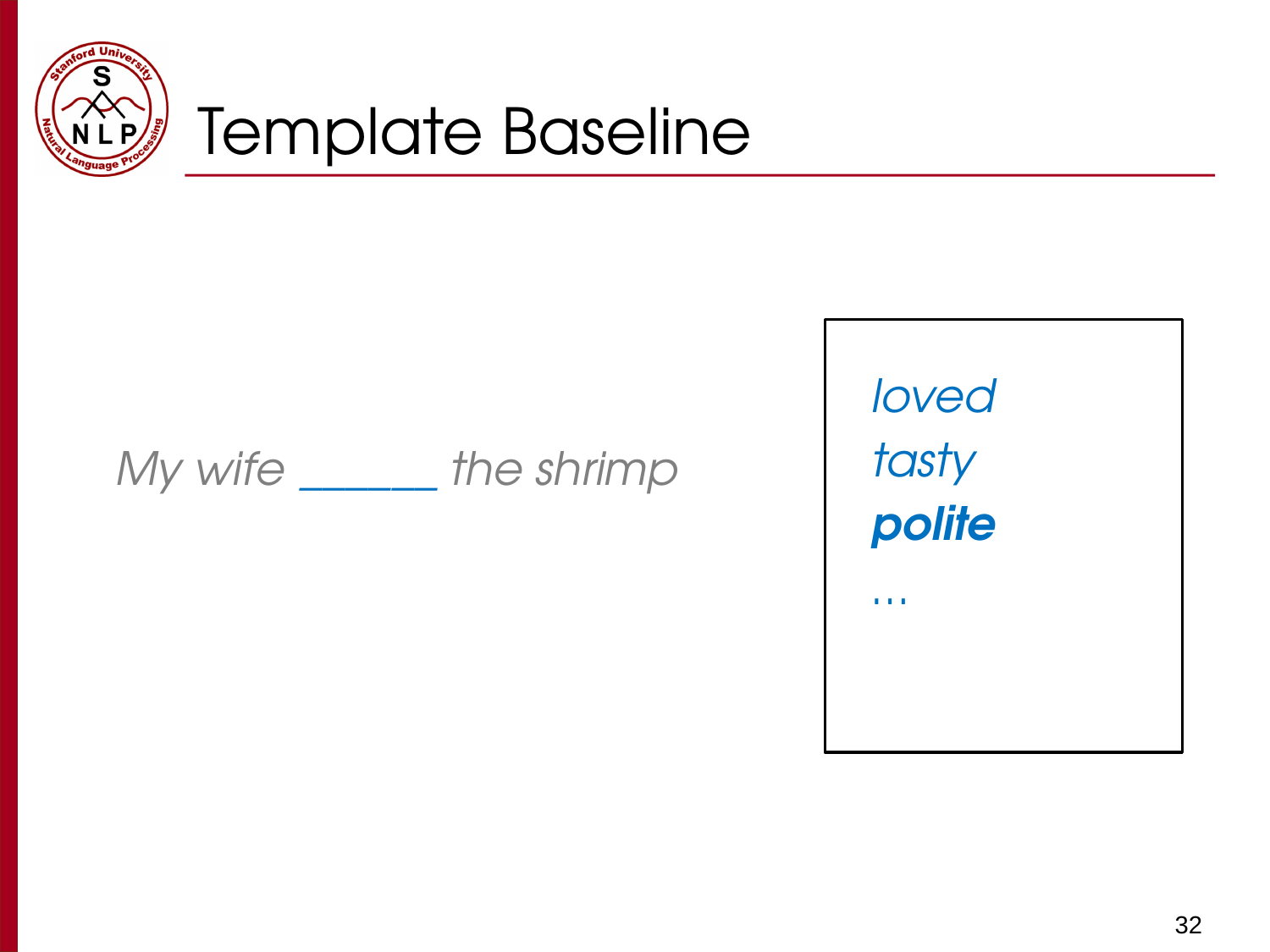

# Template Baseline

loved
tasty
polite
…
______
My wife             the shrimp
32